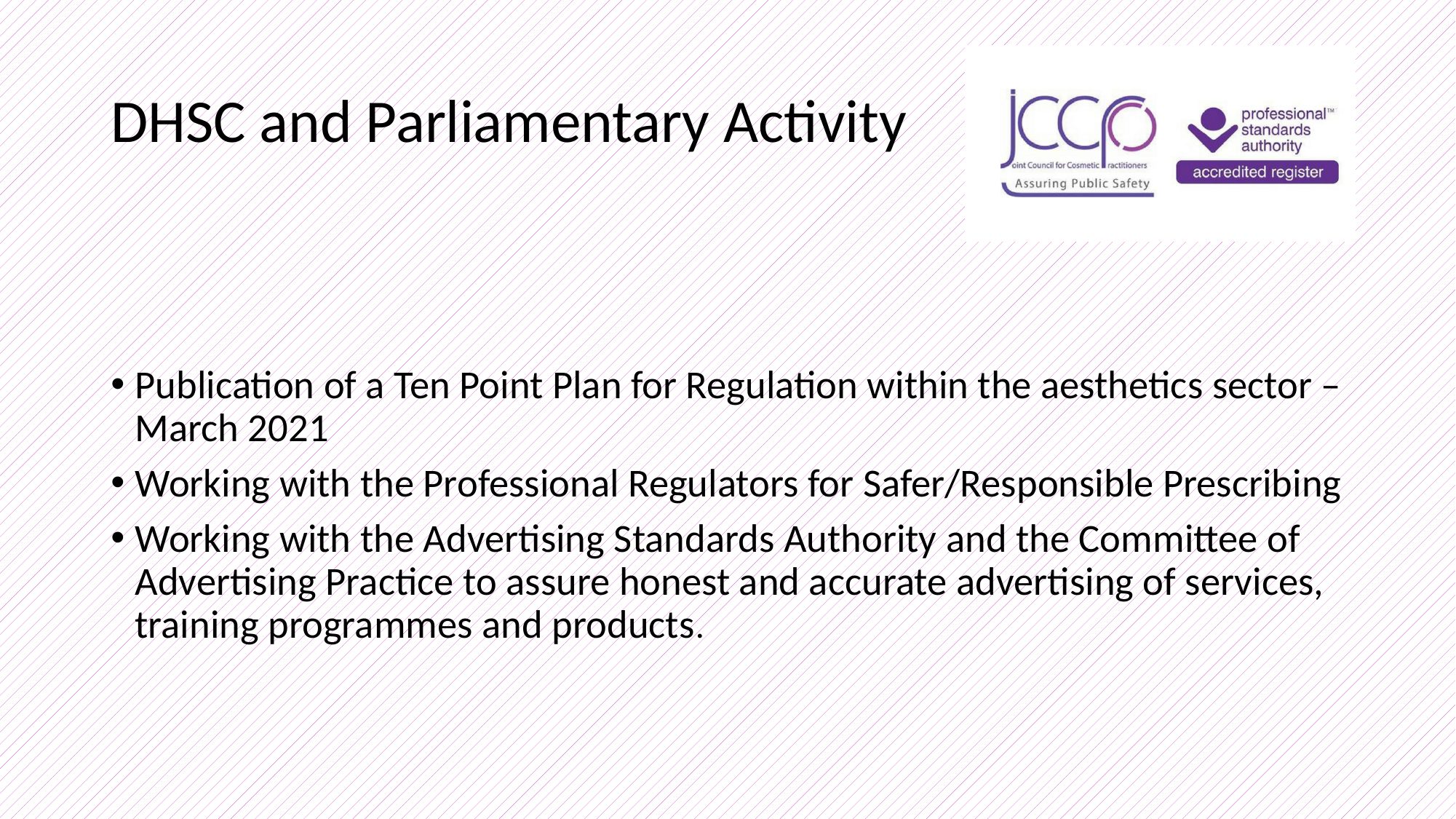

# DHSC and Parliamentary Activity

Publication of a Ten Point Plan for Regulation within the aesthetics sector – March 2021
Working with the Professional Regulators for Safer/Responsible Prescribing
Working with the Advertising Standards Authority and the Committee of Advertising Practice to assure honest and accurate advertising of services, training programmes and products.